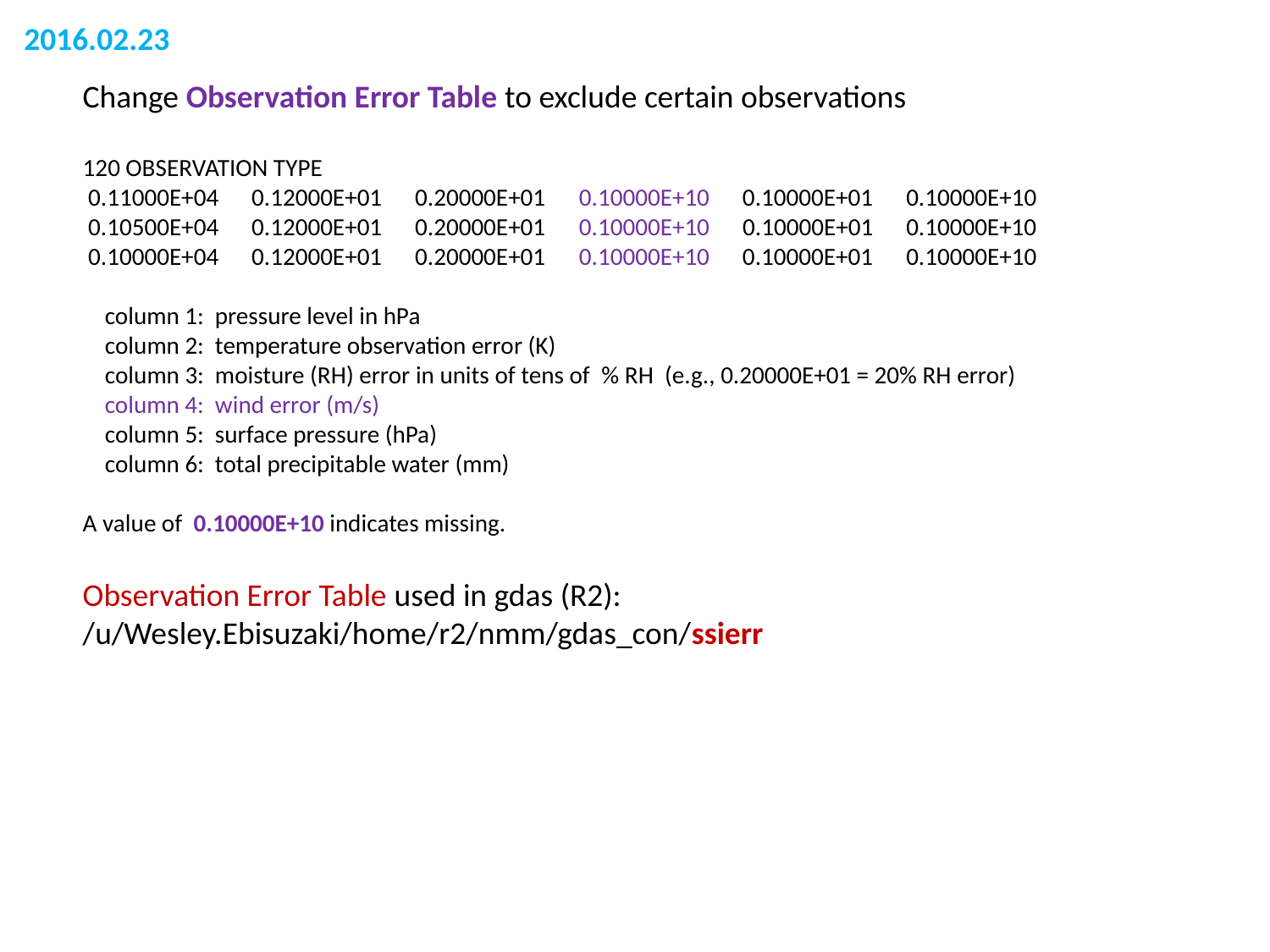

2016.02.23
Change Observation Error Table to exclude certain observations

120 OBSERVATION TYPE
 0.11000E+04      0.12000E+01      0.20000E+01      0.10000E+10      0.10000E+01      0.10000E+10
 0.10500E+04      0.12000E+01      0.20000E+01      0.10000E+10      0.10000E+01      0.10000E+10
 0.10000E+04      0.12000E+01      0.20000E+01      0.10000E+10      0.10000E+01      0.10000E+10

    column 1:  pressure level in hPa
    column 2:  temperature observation error (K)
    column 3:  moisture (RH) error in units of tens of  % RH  (e.g., 0.20000E+01 = 20% RH error)
    column 4:  wind error (m/s)
    column 5:  surface pressure (hPa)
    column 6:  total precipitable water (mm)

A value of  0.10000E+10 indicates missing.
Observation Error Table used in gdas (R2):
/u/Wesley.Ebisuzaki/home/r2/nmm/gdas_con/ssierr